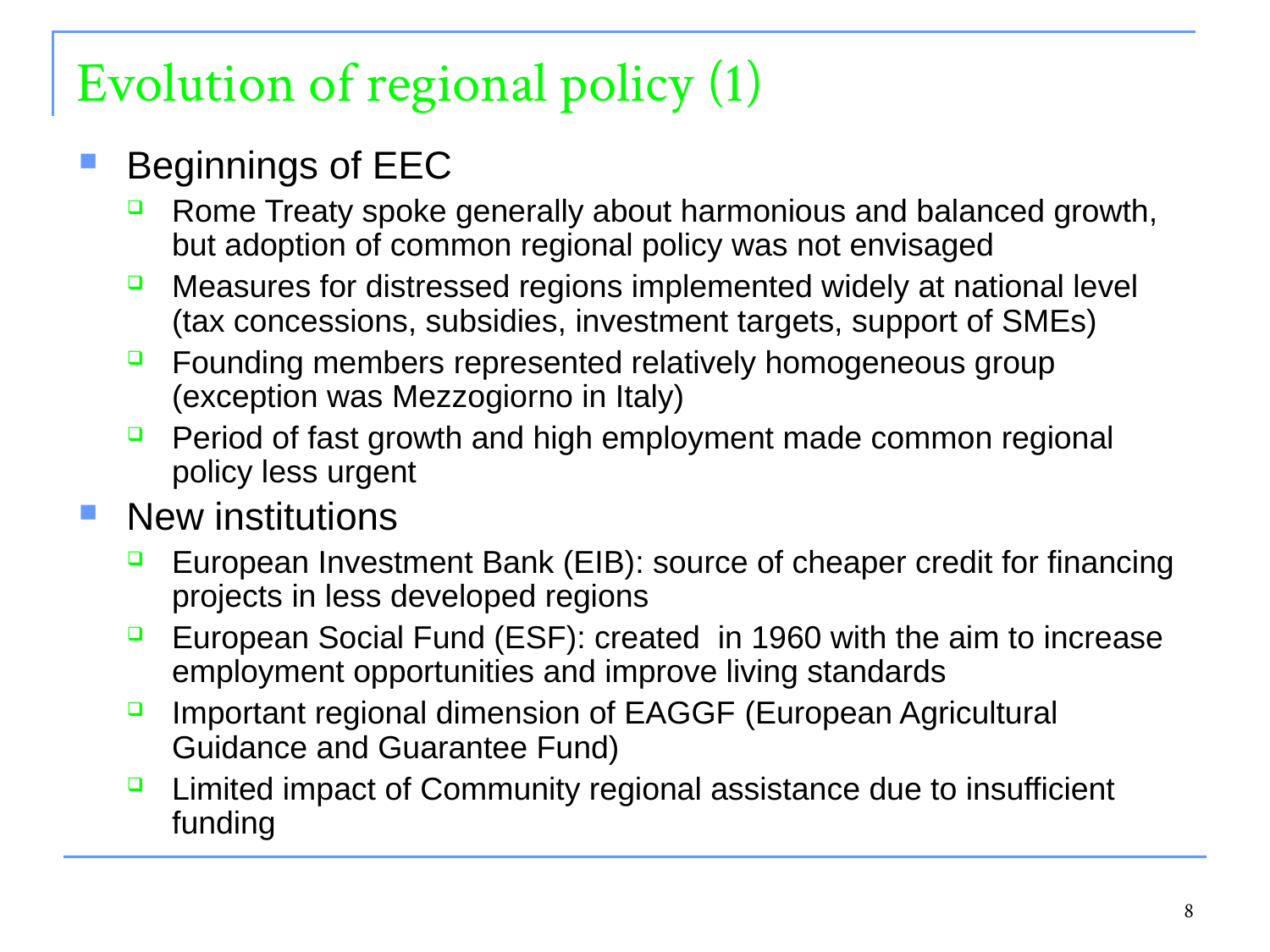

# Evolution of regional policy (1)
Beginnings of EEC
Rome Treaty spoke generally about harmonious and balanced growth, but adoption of common regional policy was not envisaged
Measures for distressed regions implemented widely at national level (tax concessions, subsidies, investment targets, support of SMEs)
Founding members represented relatively homogeneous group (exception was Mezzogiorno in Italy)
Period of fast growth and high employment made common regional policy less urgent
New institutions
European Investment Bank (EIB): source of cheaper credit for financing projects in less developed regions
European Social Fund (ESF): created  in 1960 with the aim to increase employment opportunities and improve living standards
Important regional dimension of EAGGF (European Agricultural Guidance and Guarantee Fund)
Limited impact of Community regional assistance due to insufficient funding

8